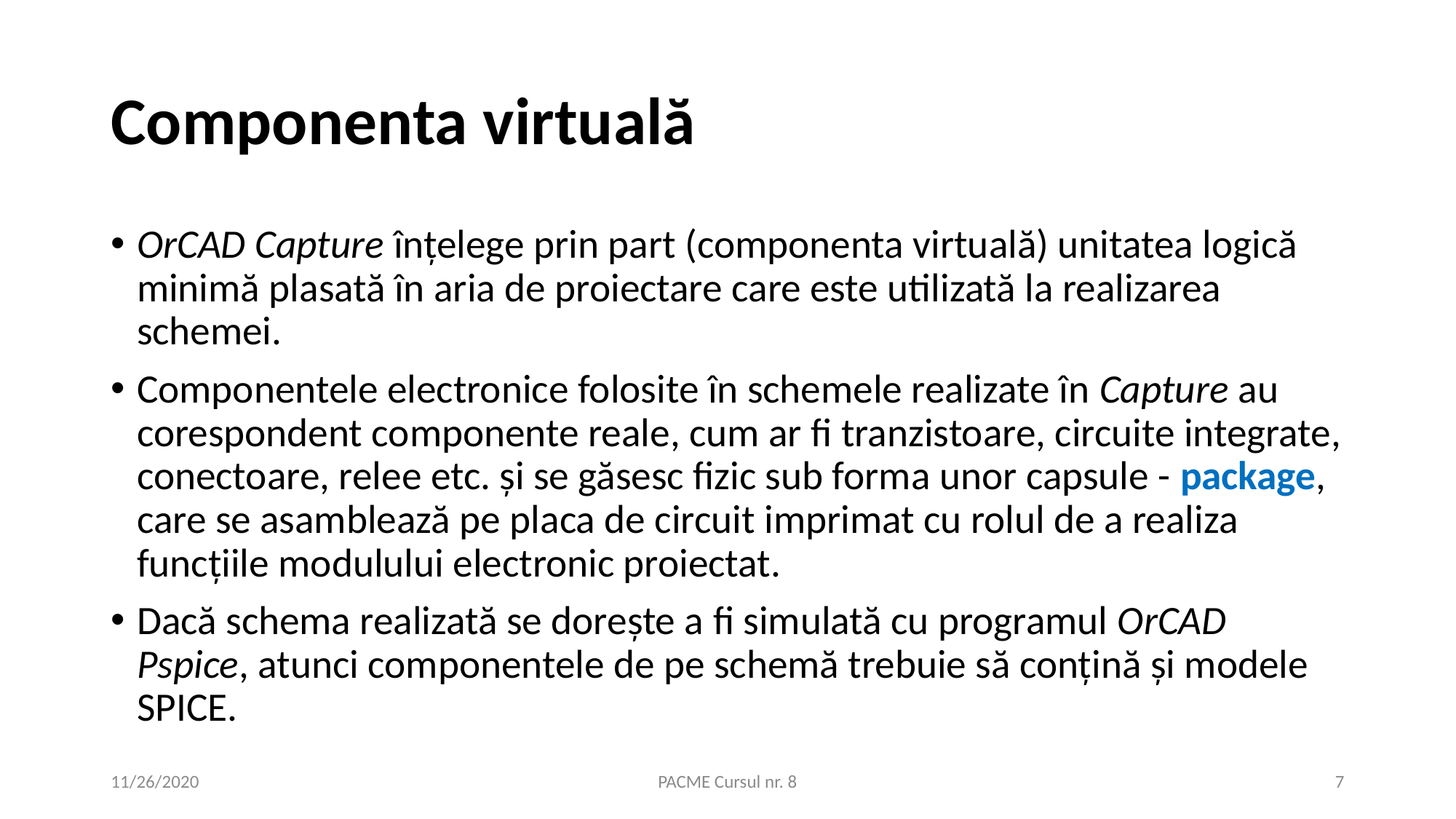

# Componenta virtuală
OrCAD Capture înțelege prin part (componenta virtuală) unitatea logică minimă plasată în aria de proiectare care este utilizată la realizarea schemei.
Componentele electronice folosite în schemele realizate în Capture au corespondent componente reale, cum ar fi tranzistoare, circuite integrate, conectoare, relee etc. și se găsesc fizic sub forma unor capsule - package, care se asamblează pe placa de circuit imprimat cu rolul de a realiza funcțiile modulului electronic proiectat.
Dacă schema realizată se dorește a fi simulată cu programul OrCAD Pspice, atunci componentele de pe schemă trebuie să conțină și modele SPICE.
11/26/2020
PACME Cursul nr. 8
7